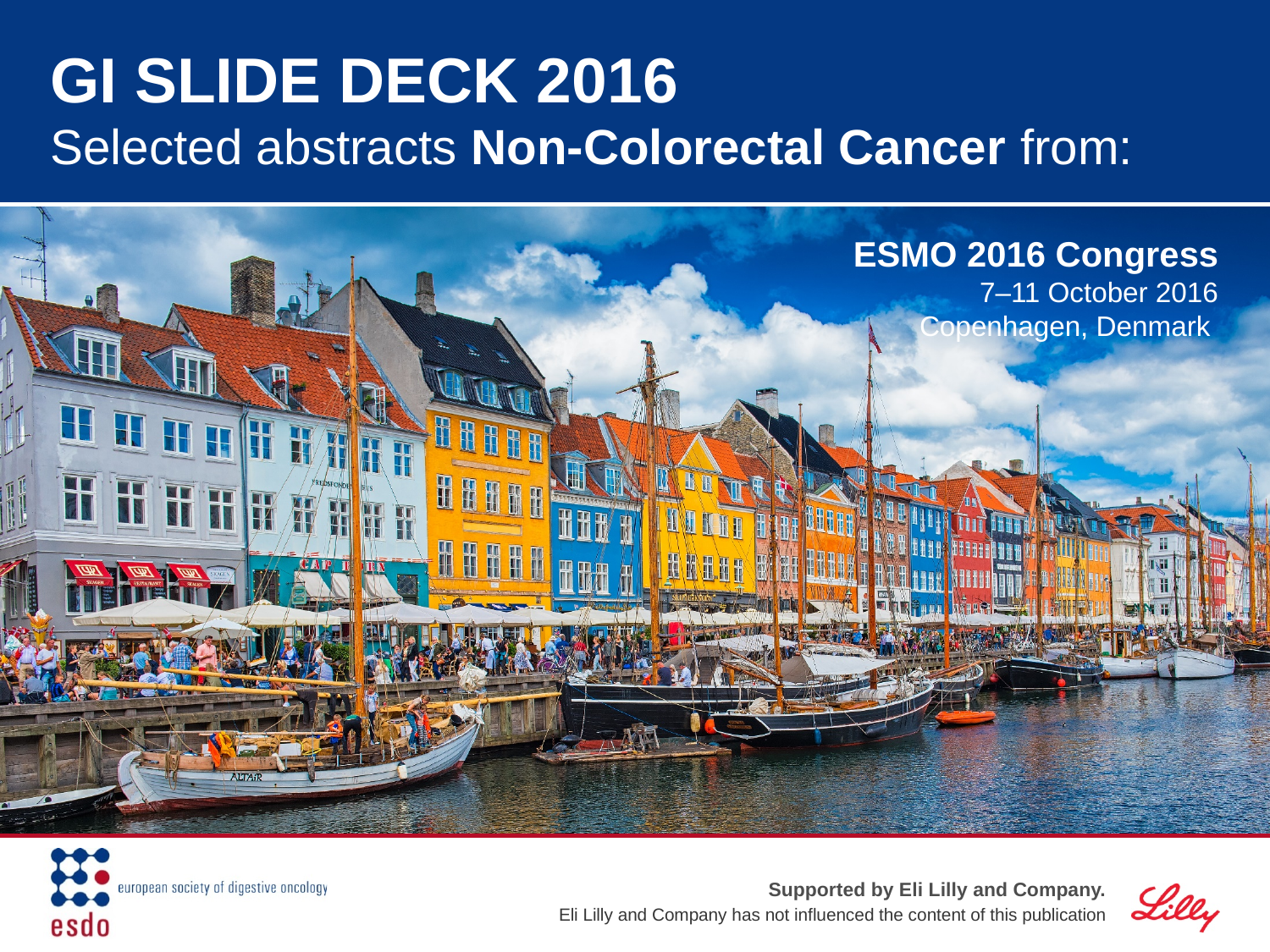

# GI SLIDE DECK 2016 Selected abstracts Non-Colorectal Cancer from: